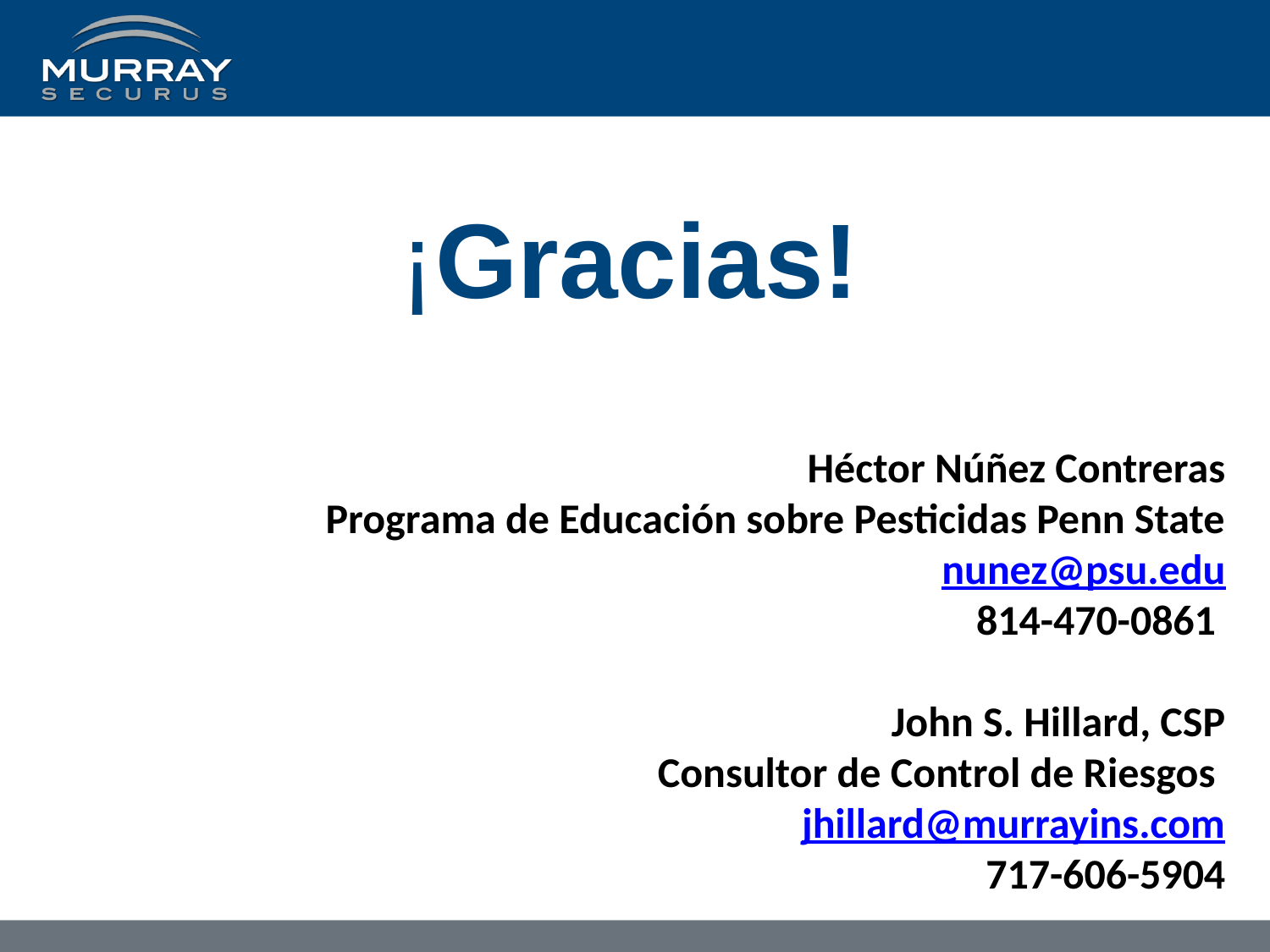

¡Gracias!

Héctor Núñez Contreras
Programa de Educación sobre Pesticidas Penn State
nunez@psu.edu
814-470-0861

John S. Hillard, CSP
Consultor de Control de Riesgos
jhillard@murrayins.com
717-606-5904